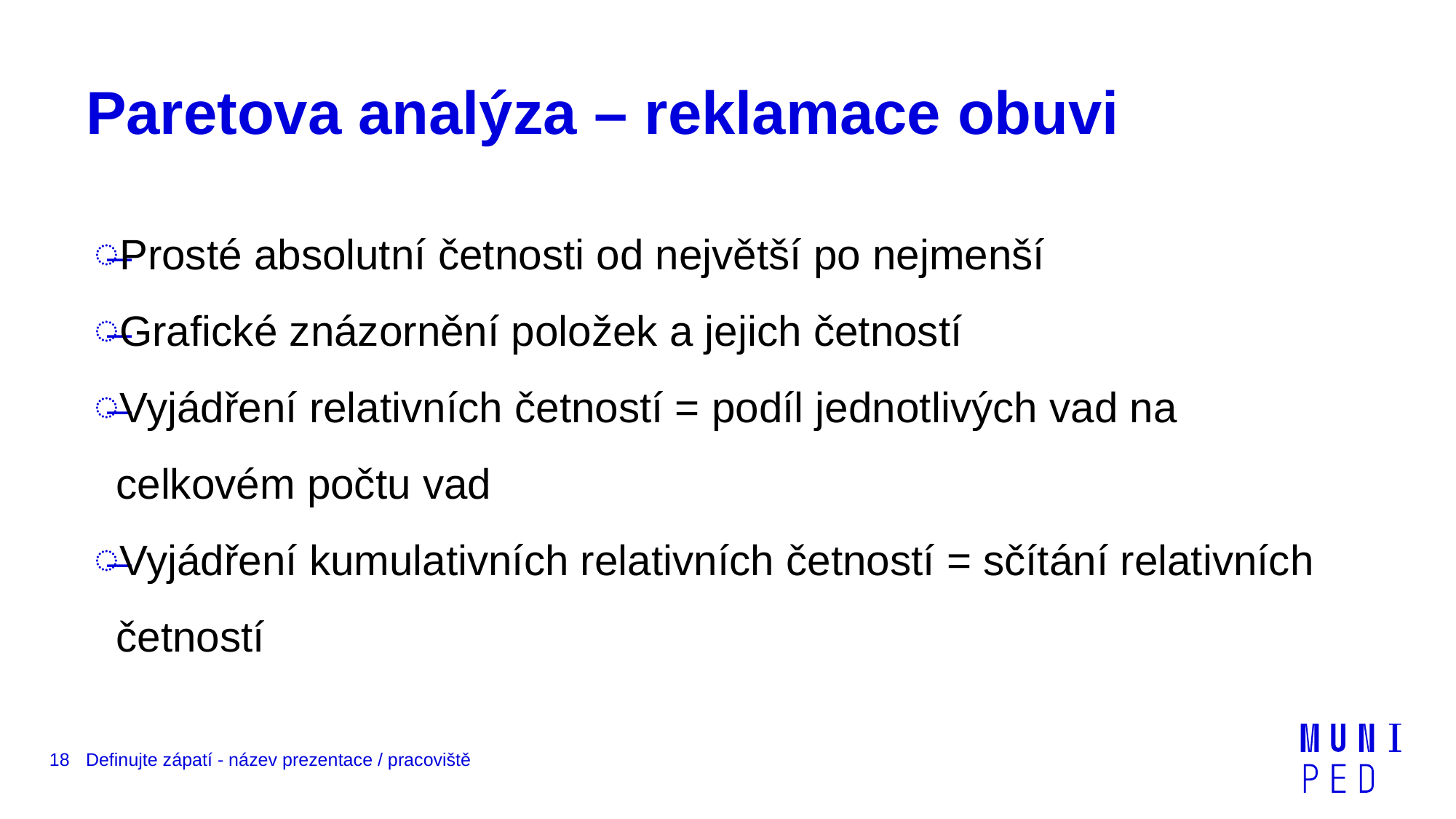

# Paretova analýza – reklamace obuvi
Prosté absolutní četnosti od největší po nejmenší
Grafické znázornění položek a jejich četností
Vyjádření relativních četností = podíl jednotlivých vad na celkovém počtu vad
Vyjádření kumulativních relativních četností = sčítání relativních četností
18
Definujte zápatí - název prezentace / pracoviště